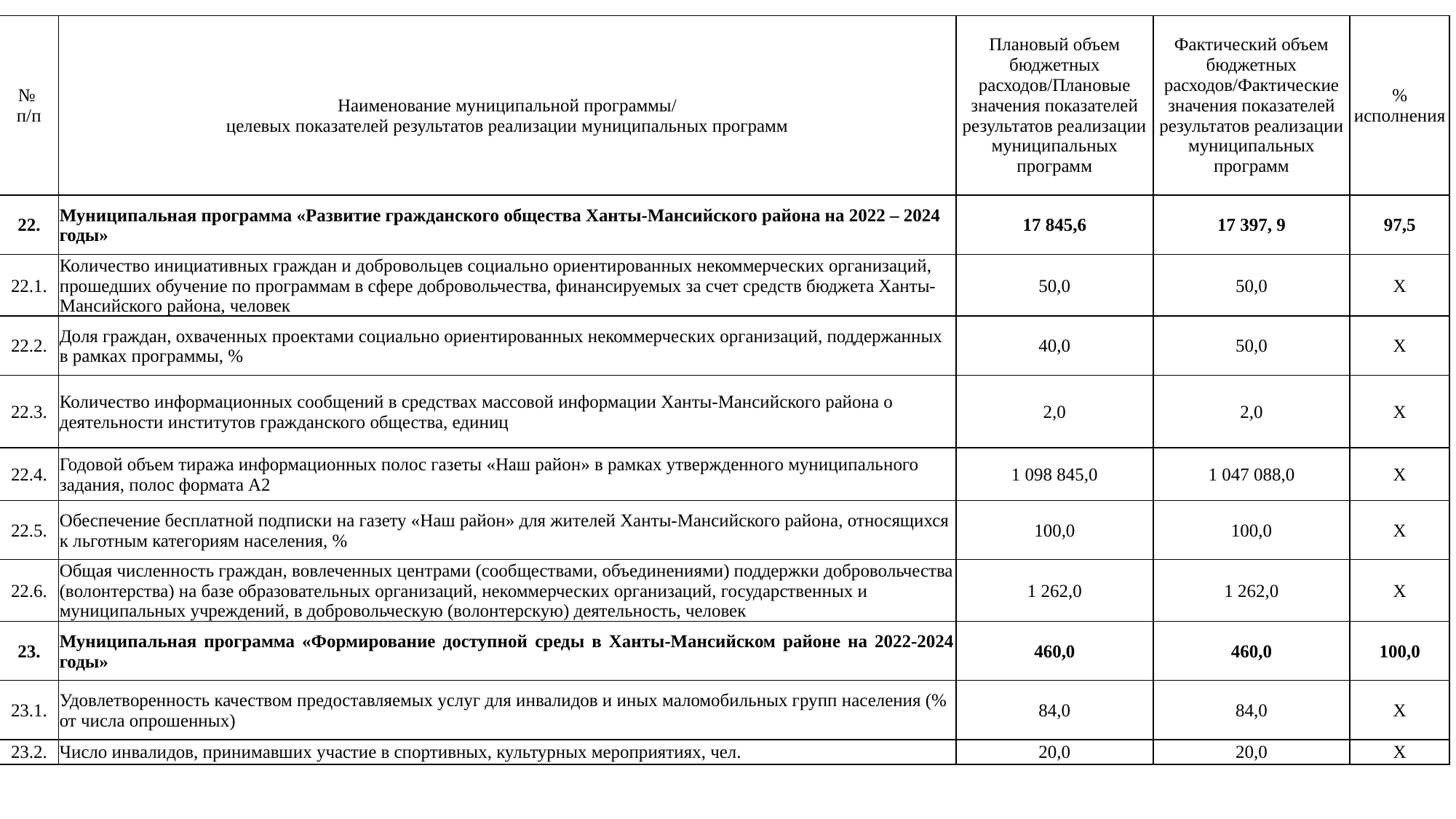

| № п/п | Наименование муниципальной программы/ целевых показателей результатов реализации муниципальных программ | Плановый объем бюджетных расходов/Плановые значения показателей результатов реализации муниципальных программ | Фактический объем бюджетных расходов/Фактические значения показателей результатов реализации муниципальных программ | % исполнения |
| --- | --- | --- | --- | --- |
| 22. | Муниципальная программа «Развитие гражданского общества Ханты-Мансийского района на 2022 – 2024 годы» | 17 845,6 | 17 397, 9 | 97,5 |
| 22.1. | Количество инициативных граждан и добровольцев социально ориентированных некоммерческих организаций, прошедших обучение по программам в сфере добровольчества, финансируемых за счет средств бюджета Ханты-Мансийского района, человек | 50,0 | 50,0 | Х |
| 22.2. | Доля граждан, охваченных проектами социально ориентированных некоммерческих организаций, поддержанных в рамках программы, % | 40,0 | 50,0 | Х |
| 22.3. | Количество информационных сообщений в средствах массовой информации Ханты-Мансийского района о деятельности институтов гражданского общества, единиц | 2,0 | 2,0 | Х |
| 22.4. | Годовой объем тиража информационных полос газеты «Наш район» в рамках утвержденного муниципального задания, полос формата А2 | 1 098 845,0 | 1 047 088,0 | Х |
| 22.5. | Обеспечение бесплатной подписки на газету «Наш район» для жителей Ханты-Мансийского района, относящихся к льготным категориям населения, % | 100,0 | 100,0 | Х |
| 22.6. | Общая численность граждан, вовлеченных центрами (сообществами, объединениями) поддержки добровольчества (волонтерства) на базе образовательных организаций, некоммерческих организаций, государственных и муниципальных учреждений, в добровольческую (волонтерскую) деятельность, человек | 1 262,0 | 1 262,0 | Х |
| 23. | Муниципальная программа «Формирование доступной среды в Ханты-Мансийском районе на 2022-2024 годы» | 460,0 | 460,0 | 100,0 |
| 23.1. | Удовлетворенность качеством предоставляемых услуг для инвалидов и иных маломобильных групп населения (% от числа опрошенных) | 84,0 | 84,0 | Х |
| 23.2. | Число инвалидов, принимавших участие в спортивных, культурных мероприятиях, чел. | 20,0 | 20,0 | Х |